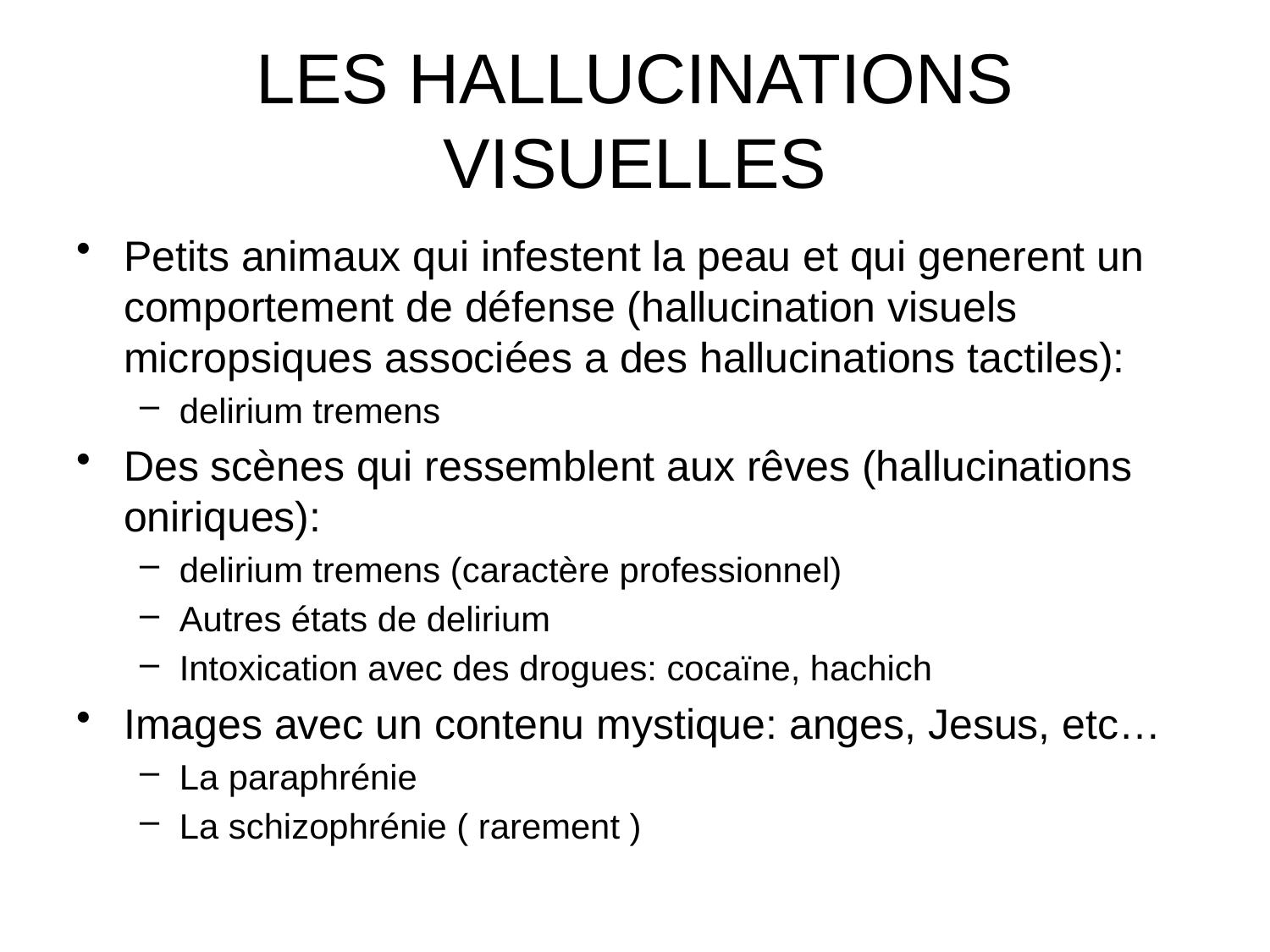

# LES HALLUCINATIONS VISUELLES
Petits animaux qui infestent la peau et qui generent un comportement de défense (hallucination visuels micropsiques associées a des hallucinations tactiles):
delirium tremens
Des scènes qui ressemblent aux rêves (hallucinations oniriques):
delirium tremens (caractère professionnel)
Autres états de delirium
Intoxication avec des drogues: cocaïne, hachich
Images avec un contenu mystique: anges, Jesus, etc…
La paraphrénie
La schizophrénie ( rarement )